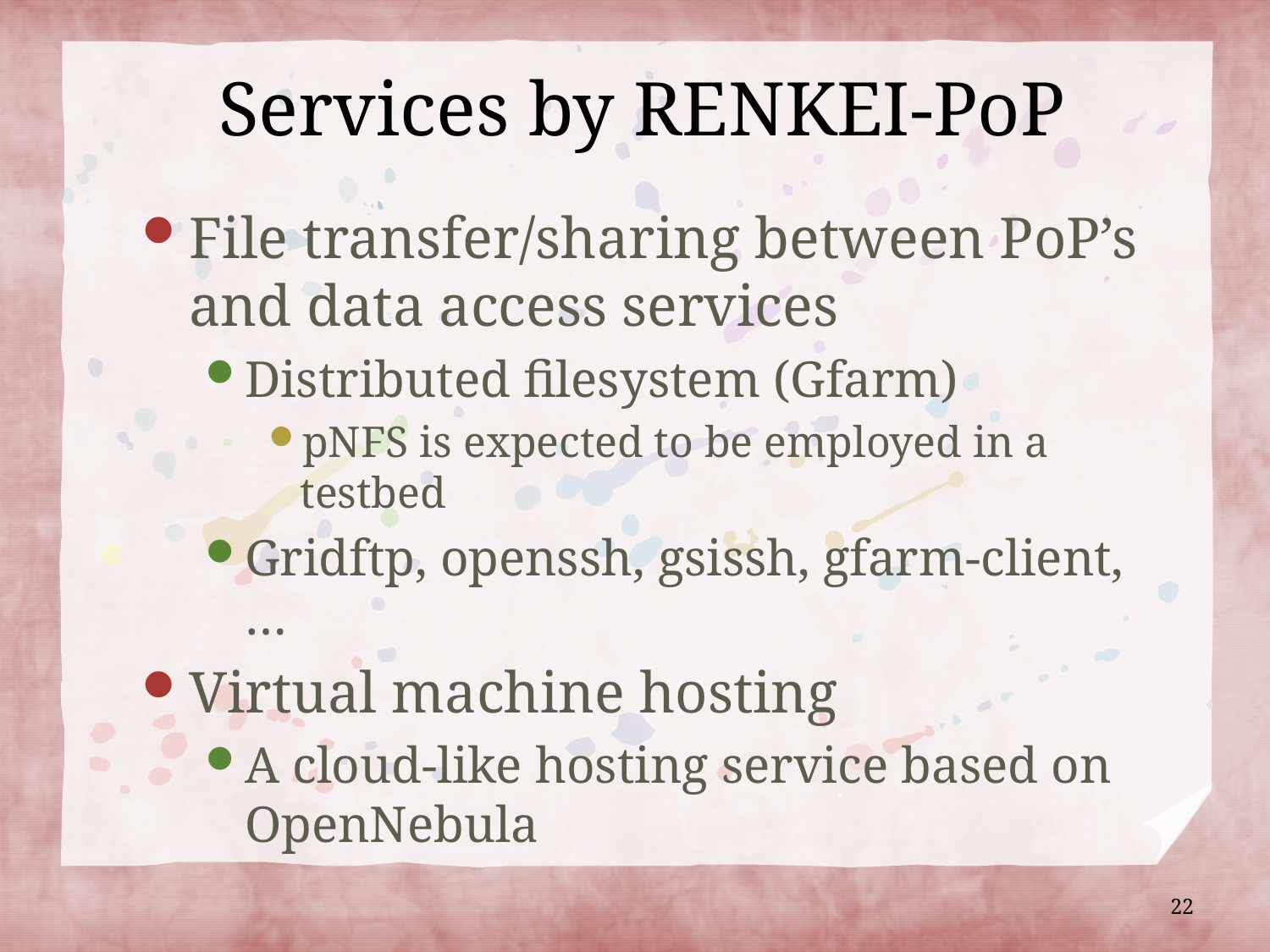

# Services by RENKEI-PoP
File transfer/sharing between PoP’s and data access services
Distributed filesystem (Gfarm)
pNFS is expected to be employed in a testbed
Gridftp, openssh, gsissh, gfarm-client, …
Virtual machine hosting
A cloud-like hosting service based on OpenNebula
22